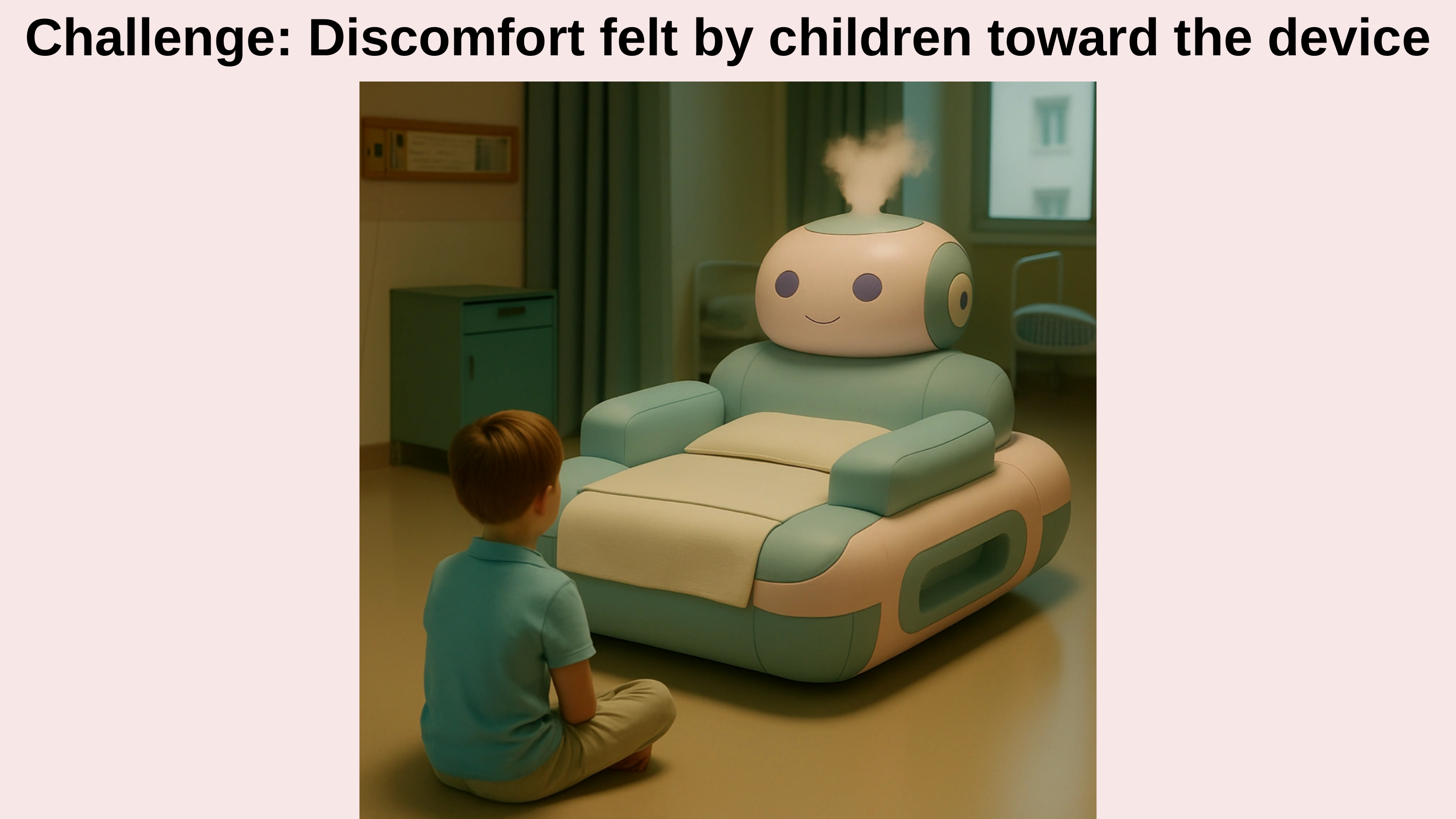

Challenge: Discomfort felt by children toward the device